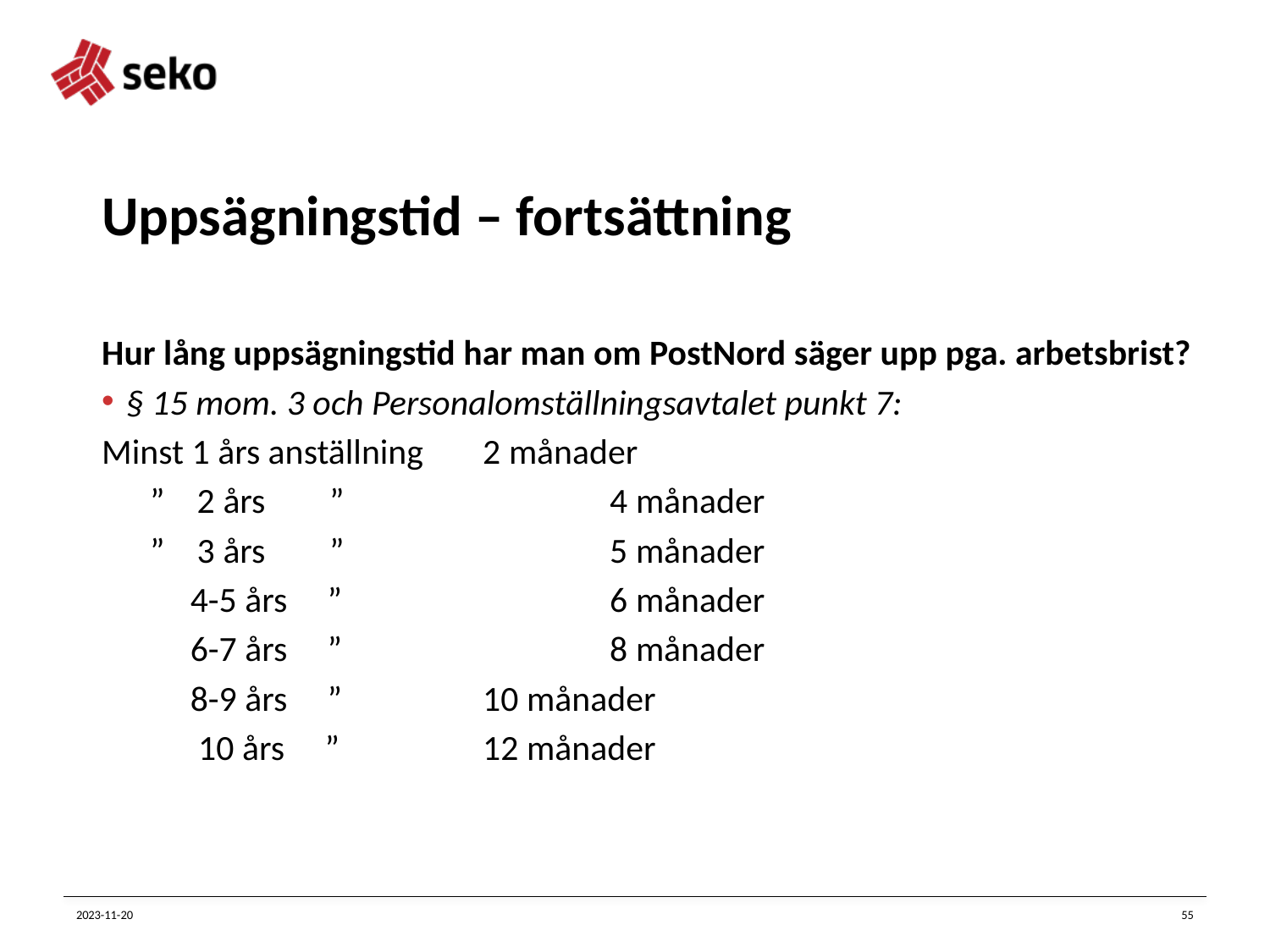

# Uppsägningstid – fortsättning
Hur lång uppsägningstid har man om PostNord säger upp pga. arbetsbrist?
§ 15 mom. 3 och Personalomställningsavtalet punkt 7:
Minst 1 års anställning	2 månader
      ”    2 års        ”			4 månader
      ”    3 års        ”			5 månader
           4-5 års     ” 			6 månader
           6-7 års     ”			8 månader
           8-9 års     ”                	10 månader
            10 års     ”                 	12 månader

2023-11-20

55